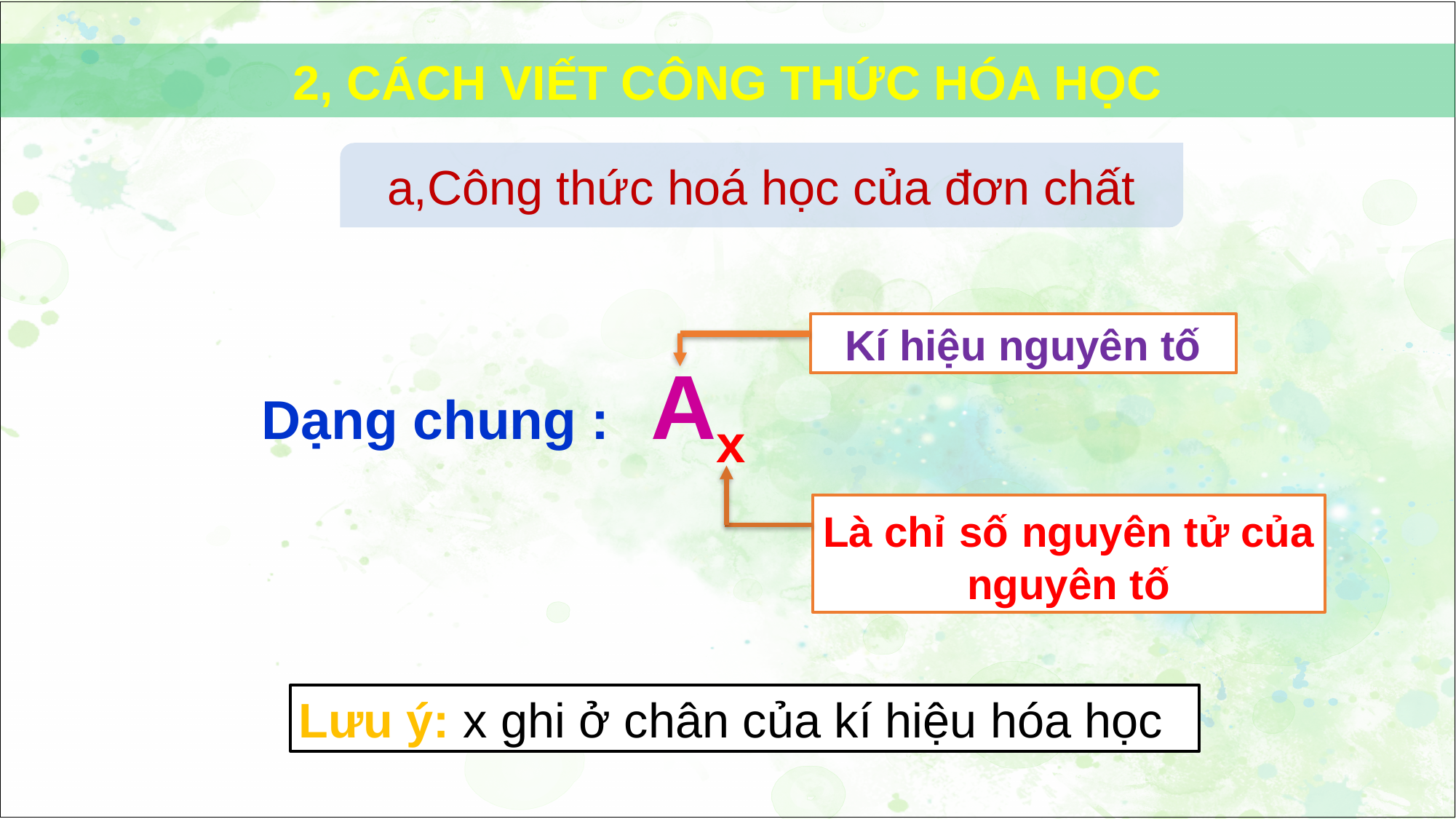

2, CÁCH VIẾT CÔNG THỨC HÓA HỌC
a,Công thức hoá học của đơn chất
Kí hiệu nguyên tố
Dạng chung :  Ax
Là chỉ số nguyên tử của nguyên tố
Lưu ý: x ghi ở chân của kí hiệu hóa học